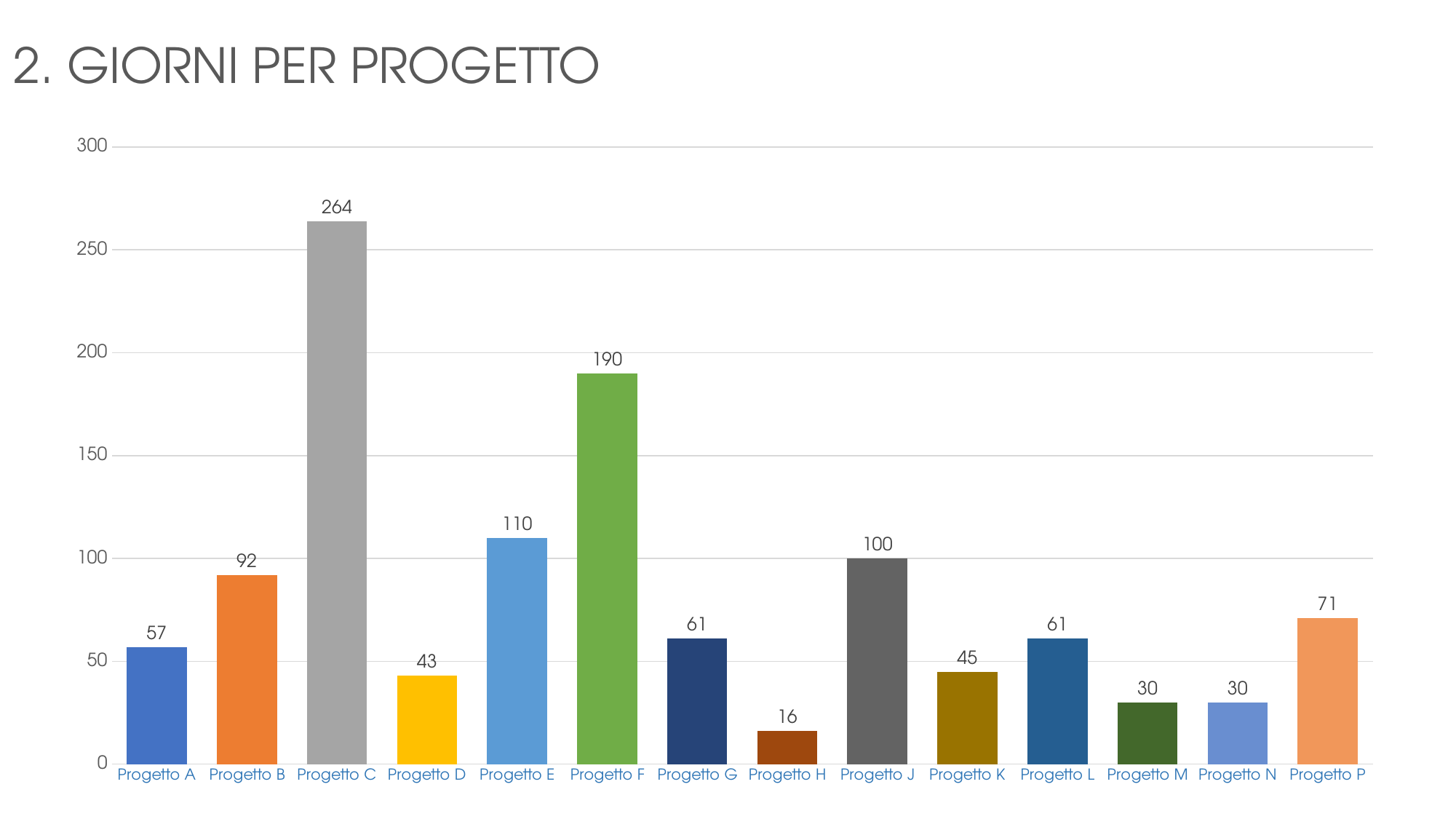

2. GIORNI PER PROGETTO

### Chart

| Category | N. GIORNI |
|---|---|
| Progetto A | 57.0 |
| Progetto B | 92.0 |
| Progetto C | 264.0 |
| Progetto D | 43.0 |
| Progetto E | 110.0 |
| Progetto F | 190.0 |
| Progetto G | 61.0 |
| Progetto H | 16.0 |
| Progetto J | 100.0 |
| Progetto K | 45.0 |
| Progetto L | 61.0 |
| Progetto M | 30.0 |
| Progetto N | 30.0 |
| Progetto P | 71.0 |